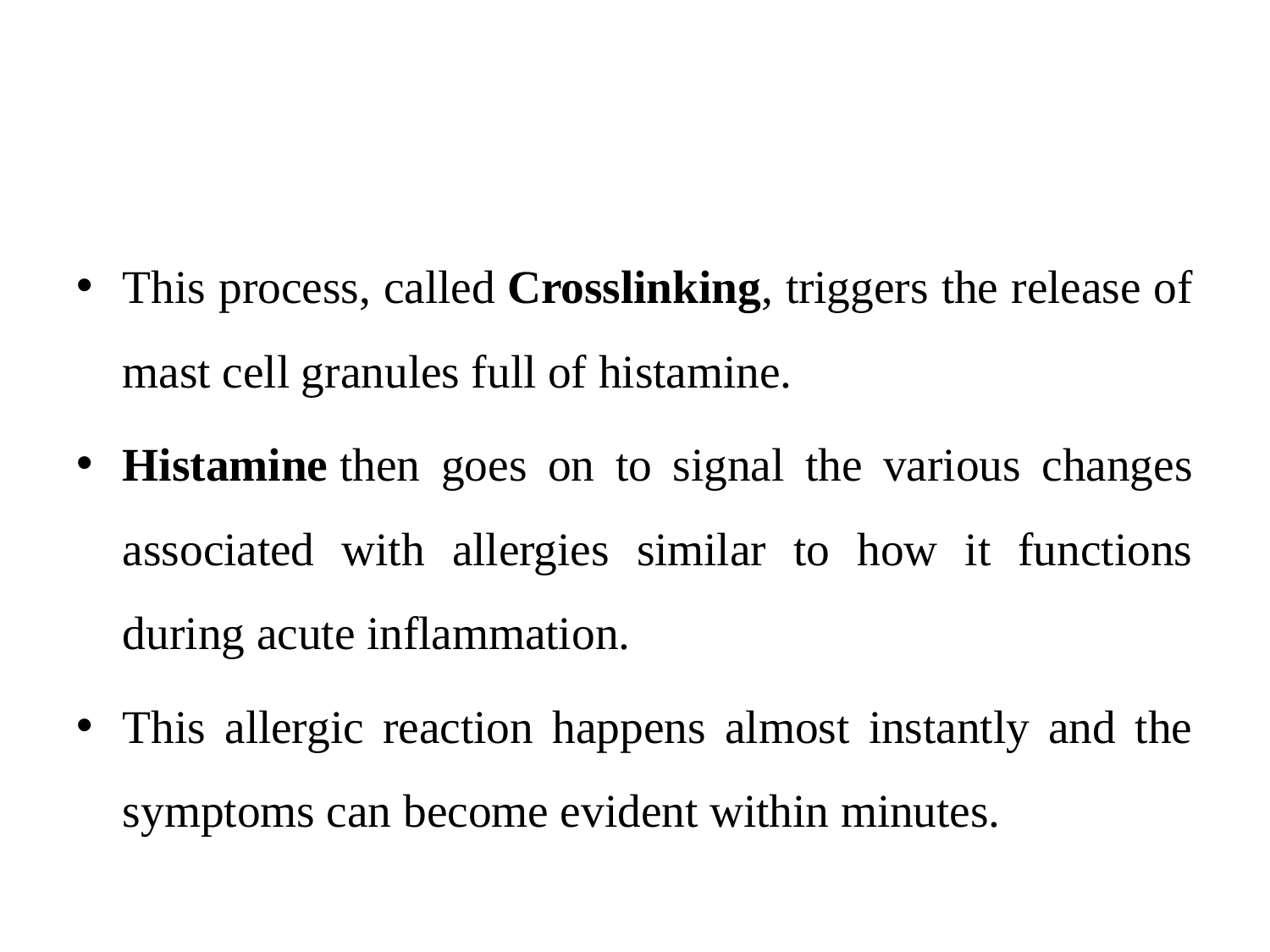

#
This process, called Crosslinking, triggers the release of mast cell granules full of histamine.
Histamine then goes on to signal the various changes associated with allergies similar to how it functions during acute inflammation.
This allergic reaction happens almost instantly and the symptoms can become evident within minutes.